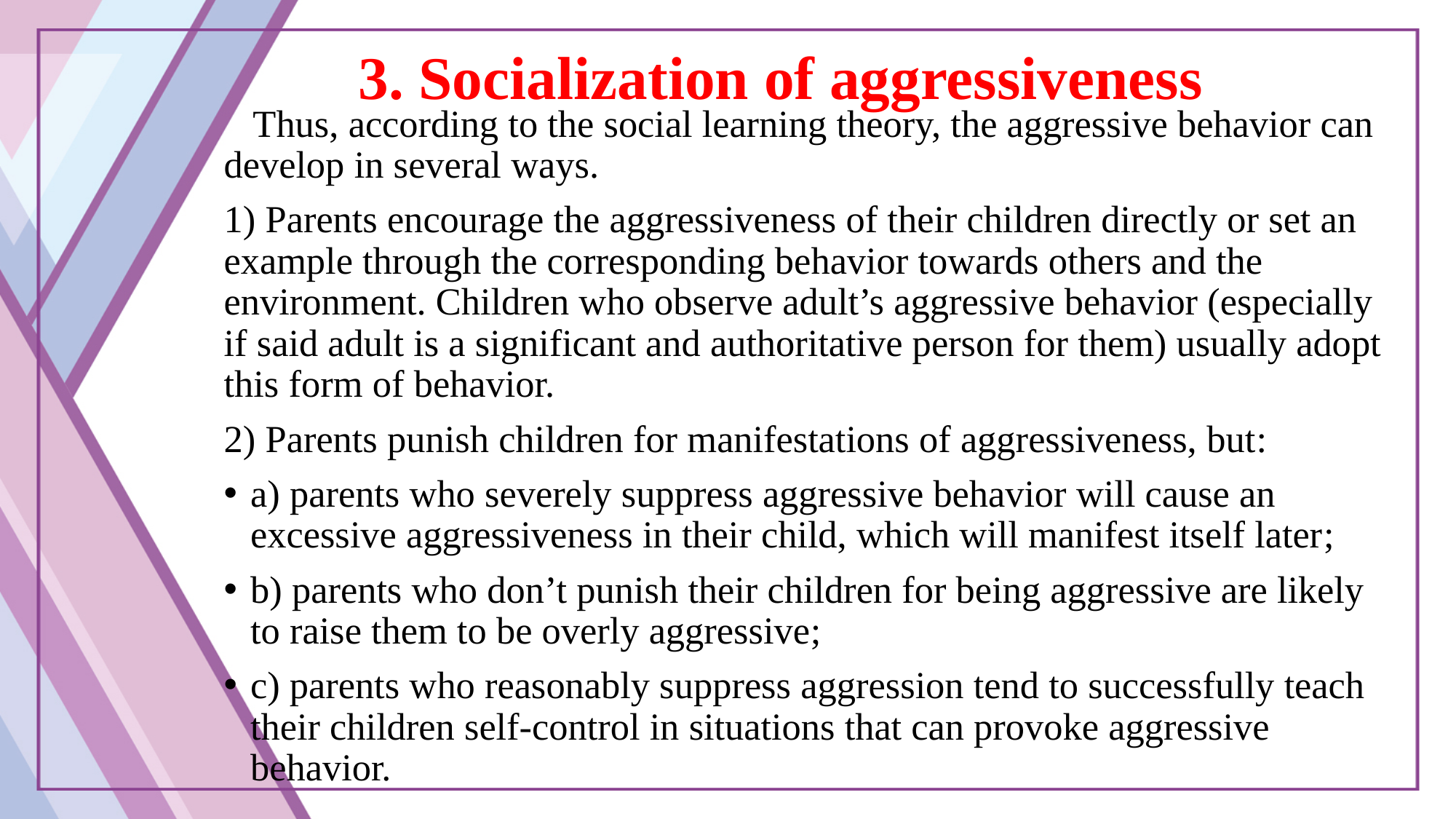

# 3. Socialization of aggressiveness
   Thus, according to the social learning theory, the aggressive behavior can develop in several ways.
1) Parents encourage the aggressiveness of their children directly or set an example through the corresponding behavior towards others and the environment. Children who observe adult’s aggressive behavior (especially if said adult is a significant and authoritative person for them) usually adopt this form of behavior.
2) Parents punish children for manifestations of aggressiveness, but:
a) parents who severely suppress aggressive behavior will cause an excessive aggressiveness in their child, which will manifest itself later;
b) parents who don’t punish their children for being aggressive are likely to raise them to be overly aggressive;
c) parents who reasonably suppress aggression tend to successfully teach their children self-control in situations that can provoke aggressive behavior.